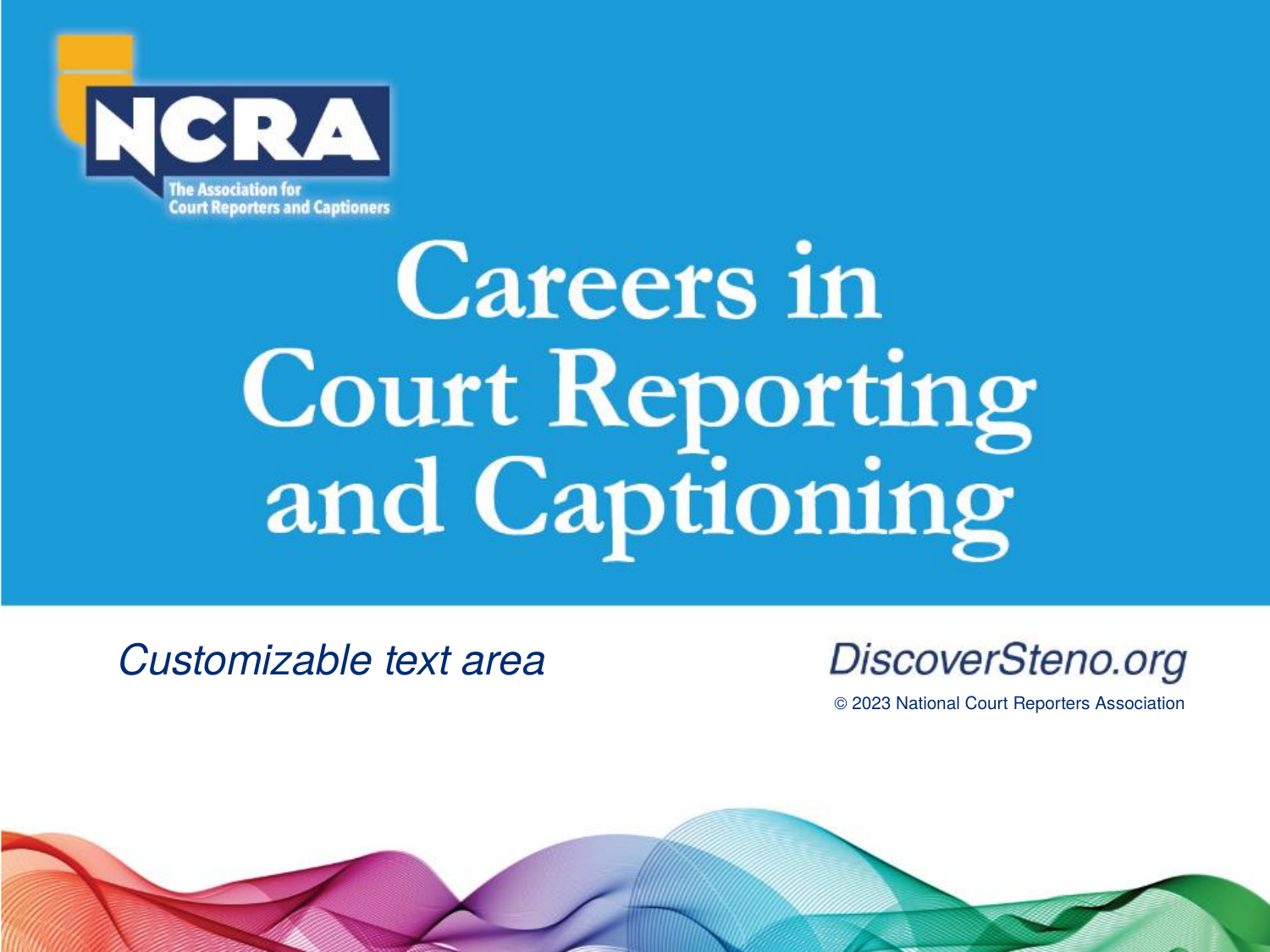

Customizable text area
 © 2023 National Court Reporters Association